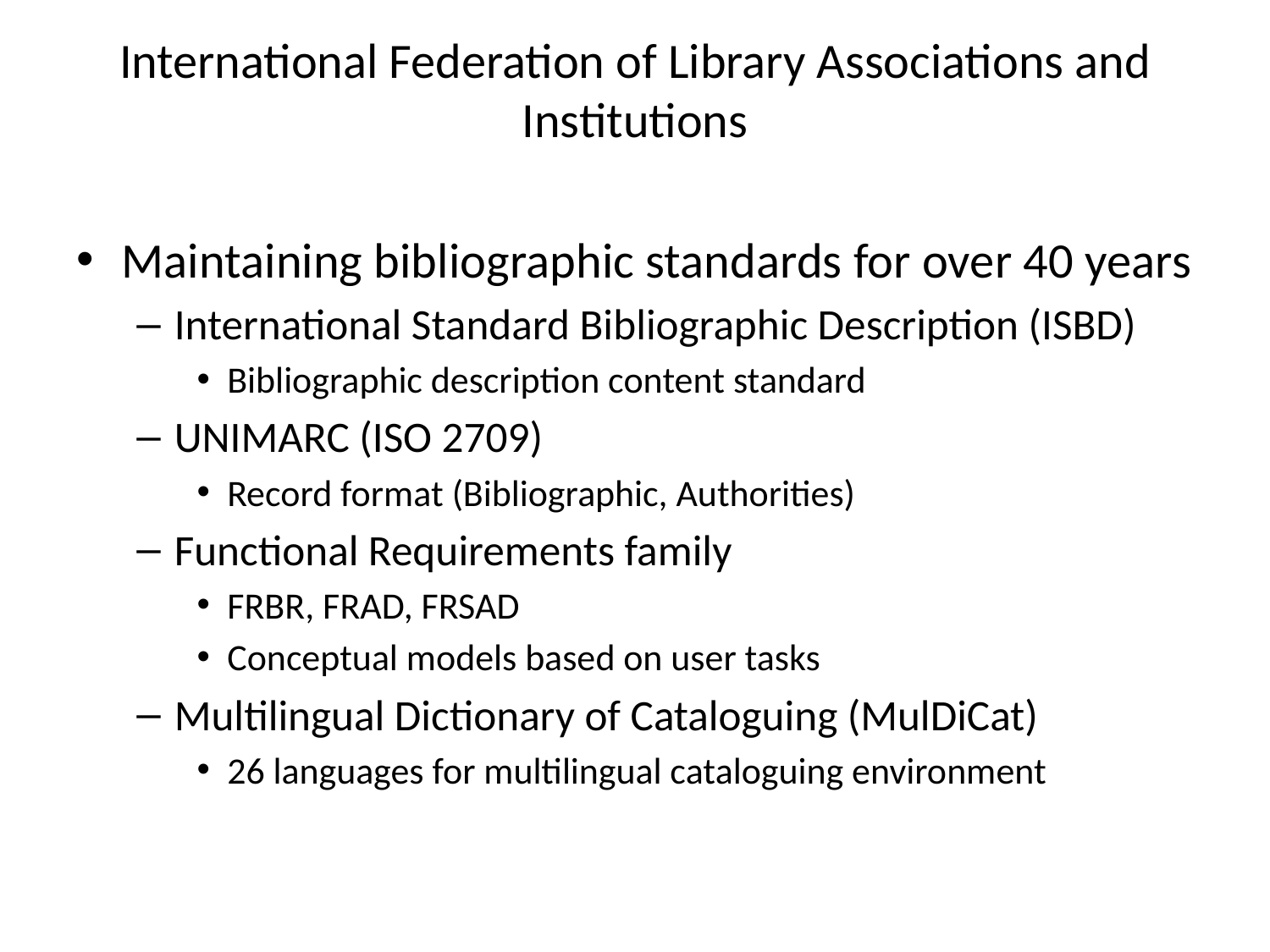

# International Federation of Library Associations and Institutions
Maintaining bibliographic standards for over 40 years
International Standard Bibliographic Description (ISBD)
Bibliographic description content standard
UNIMARC (ISO 2709)
Record format (Bibliographic, Authorities)
Functional Requirements family
FRBR, FRAD, FRSAD
Conceptual models based on user tasks
Multilingual Dictionary of Cataloguing (MulDiCat)
26 languages for multilingual cataloguing environment